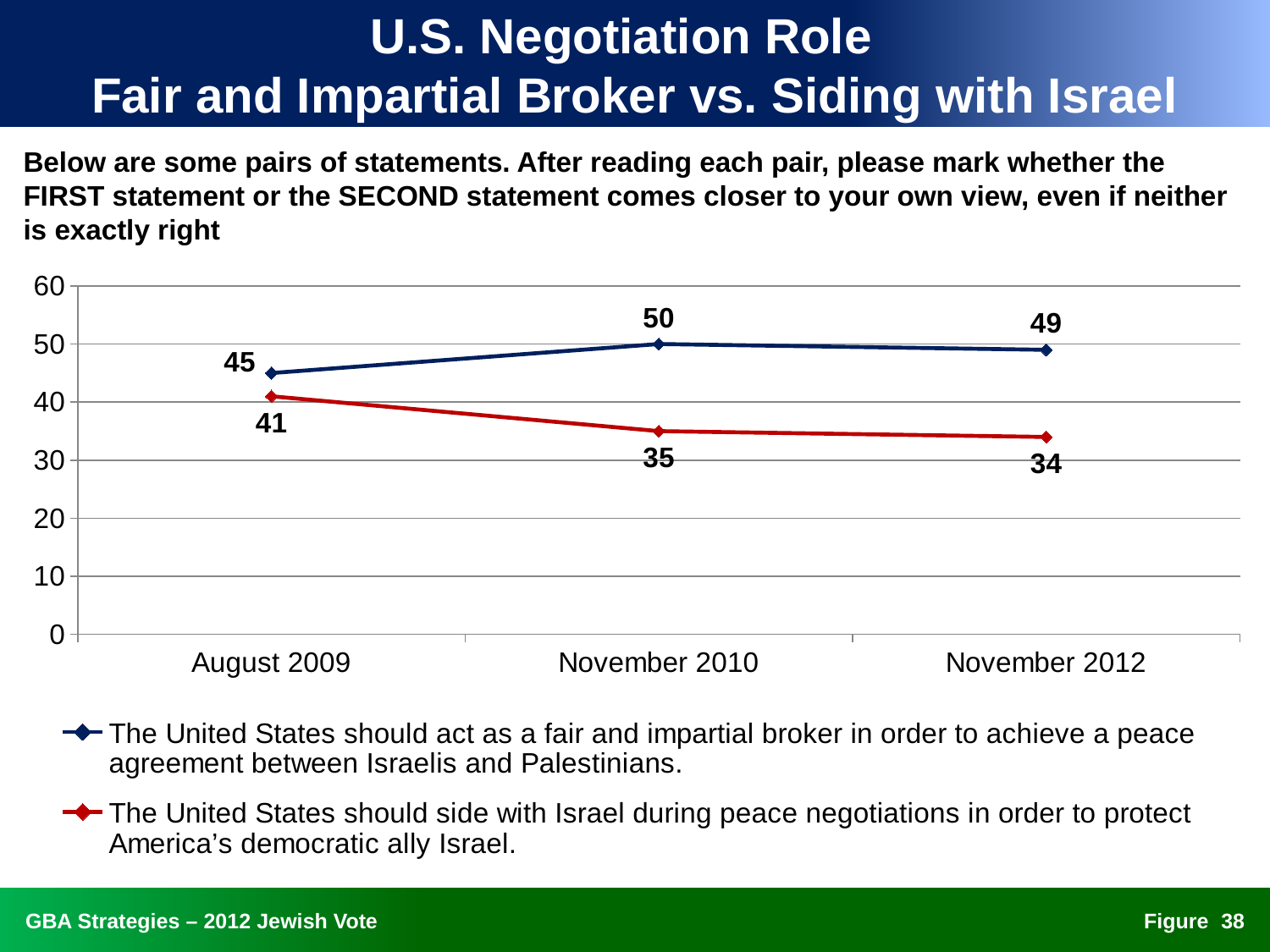

# U.S. Negotiation Role Fair and Impartial Broker vs. Siding with Israel
Below are some pairs of statements. After reading each pair, please mark whether the FIRST statement or the SECOND statement comes closer to your own view, even if neither is exactly right

### Chart

| Category | The United States should act as a fair and impartial broker in order to achieve a peace agreement between Israelis and Palestinians. | The United States should side with Israel during peace negotiations in order to protect America’s democratic ally Israel. |
|---|---|---|
| August 2009 | 45.0 | 41.0 |
| November 2010 | 50.0 | 35.0 |
| November 2012 | 49.0 | 34.0 |
38